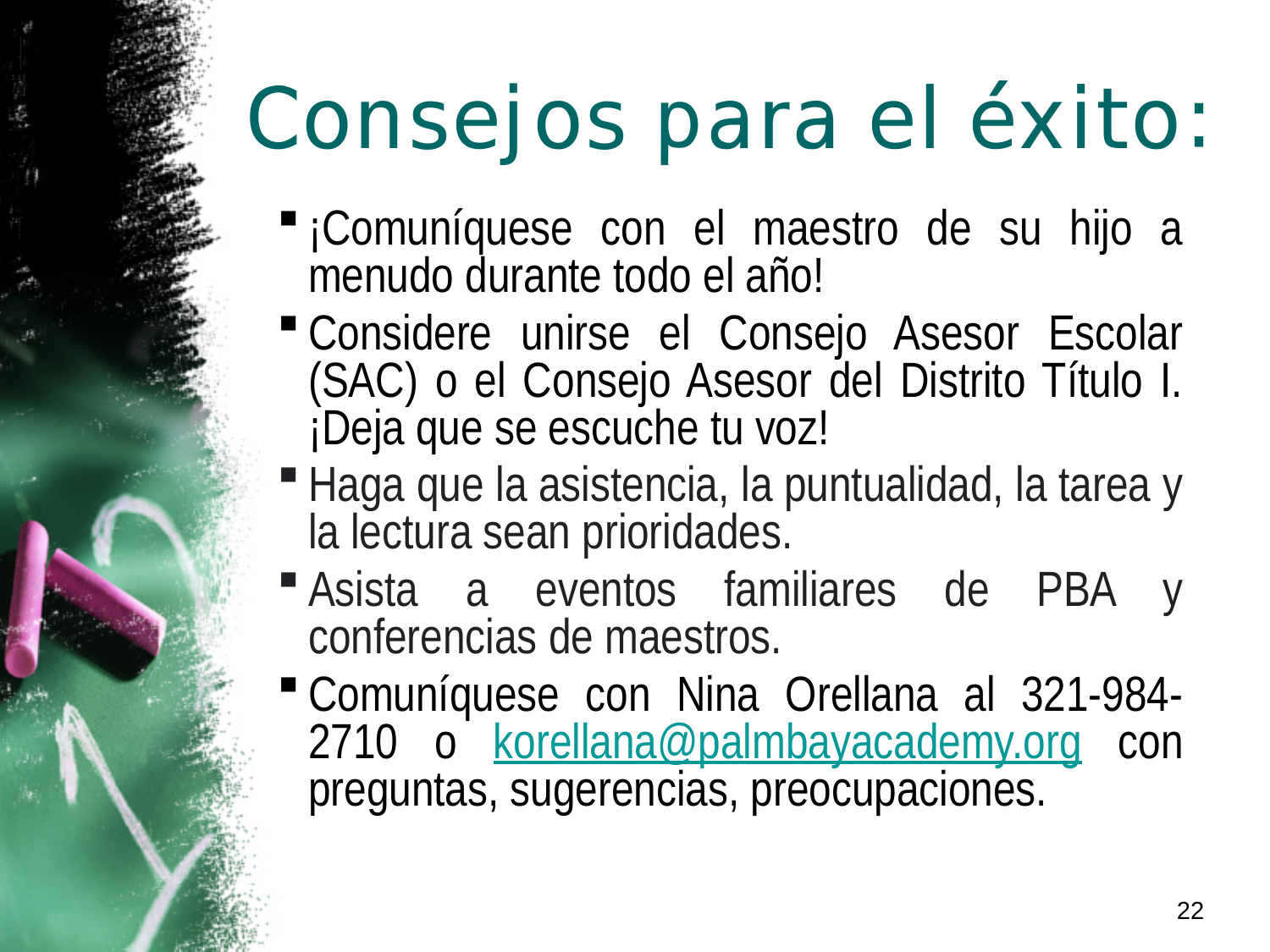

# Consejos para el éxito:
¡Comuníquese con el maestro de su hijo a menudo durante todo el año!
Considere unirse el Consejo Asesor Escolar (SAC) o el Consejo Asesor del Distrito Título I. ¡Deja que se escuche tu voz!
Haga que la asistencia, la puntualidad, la tarea y la lectura sean prioridades.
Asista a eventos familiares de PBA y conferencias de maestros.
Comuníquese con Nina Orellana al 321-984-2710 o korellana@palmbayacademy.org con preguntas, sugerencias, preocupaciones.

22